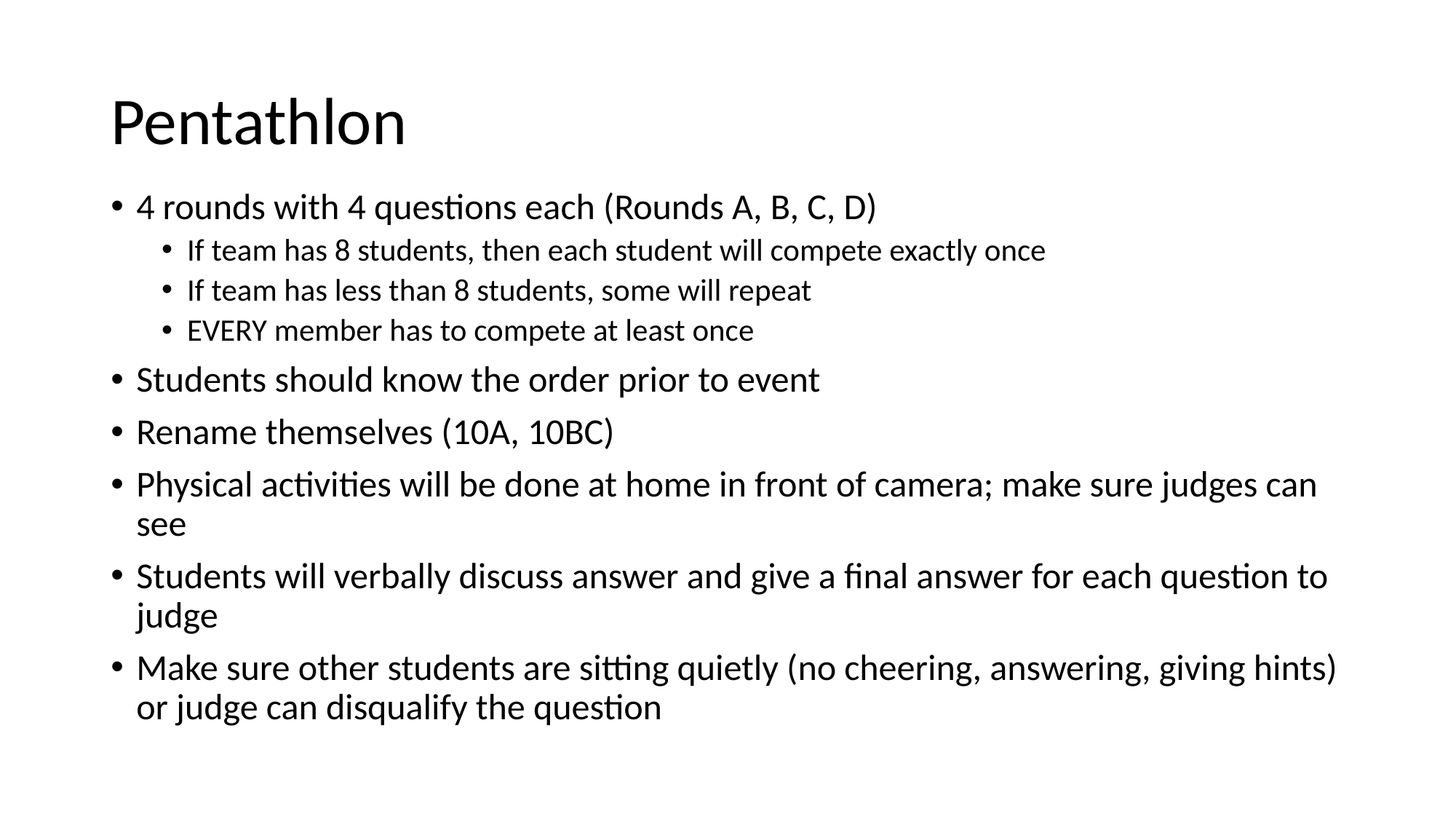

# Pentathlon
4 rounds with 4 questions each (Rounds A, B, C, D)
If team has 8 students, then each student will compete exactly once
If team has less than 8 students, some will repeat
EVERY member has to compete at least once
Students should know the order prior to event
Rename themselves (10A, 10BC)
Physical activities will be done at home in front of camera; make sure judges can see
Students will verbally discuss answer and give a final answer for each question to judge
Make sure other students are sitting quietly (no cheering, answering, giving hints) or judge can disqualify the question